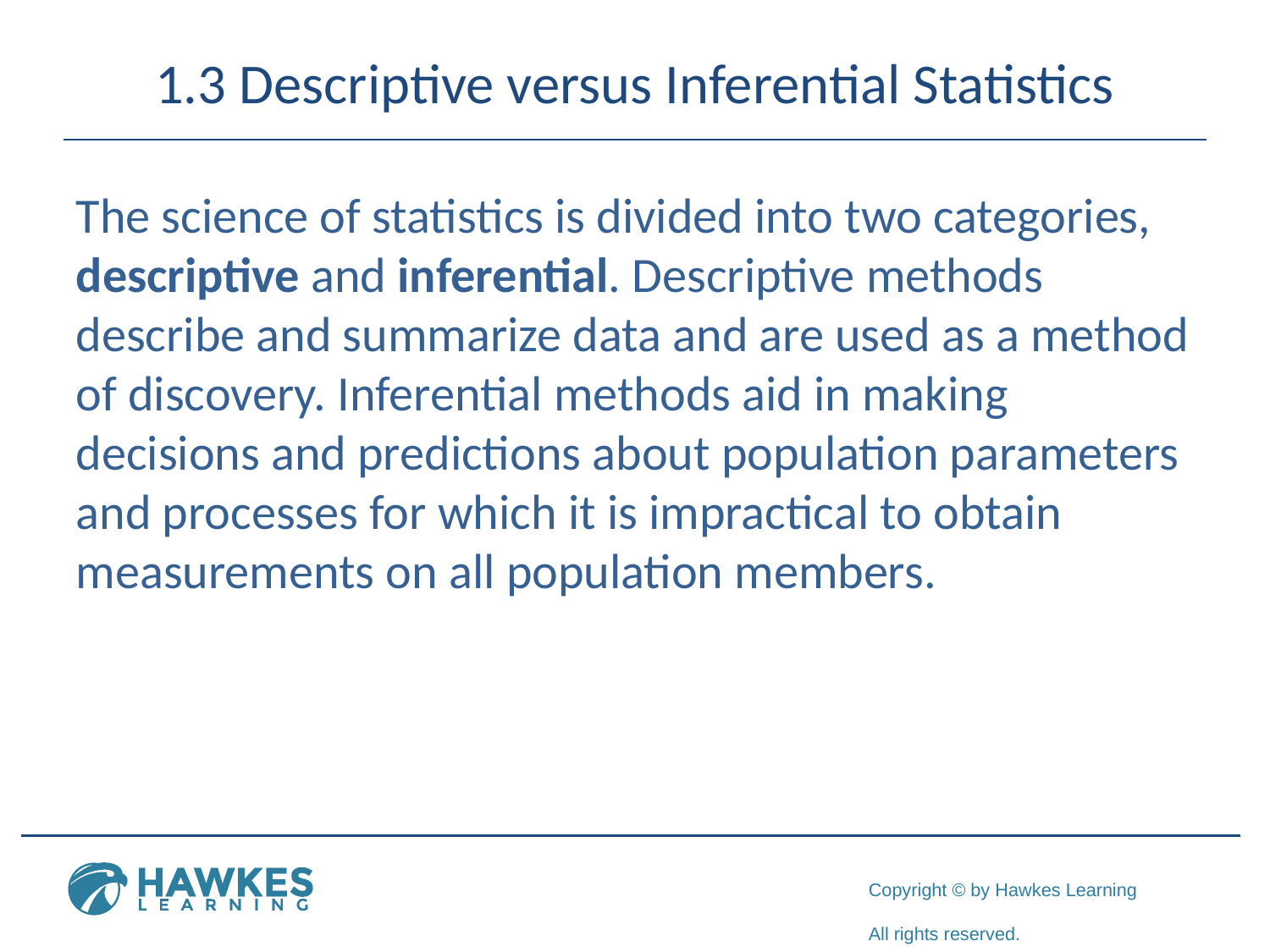

# 1.3 Descriptive versus Inferential Statistics
The science of statistics is divided into two categories, descriptive and inferential. Descriptive methods describe and summarize data and are used as a method of discovery. Inferential methods aid in making decisions and predictions about population parameters and processes for which it is impractical to obtain measurements on all population members.